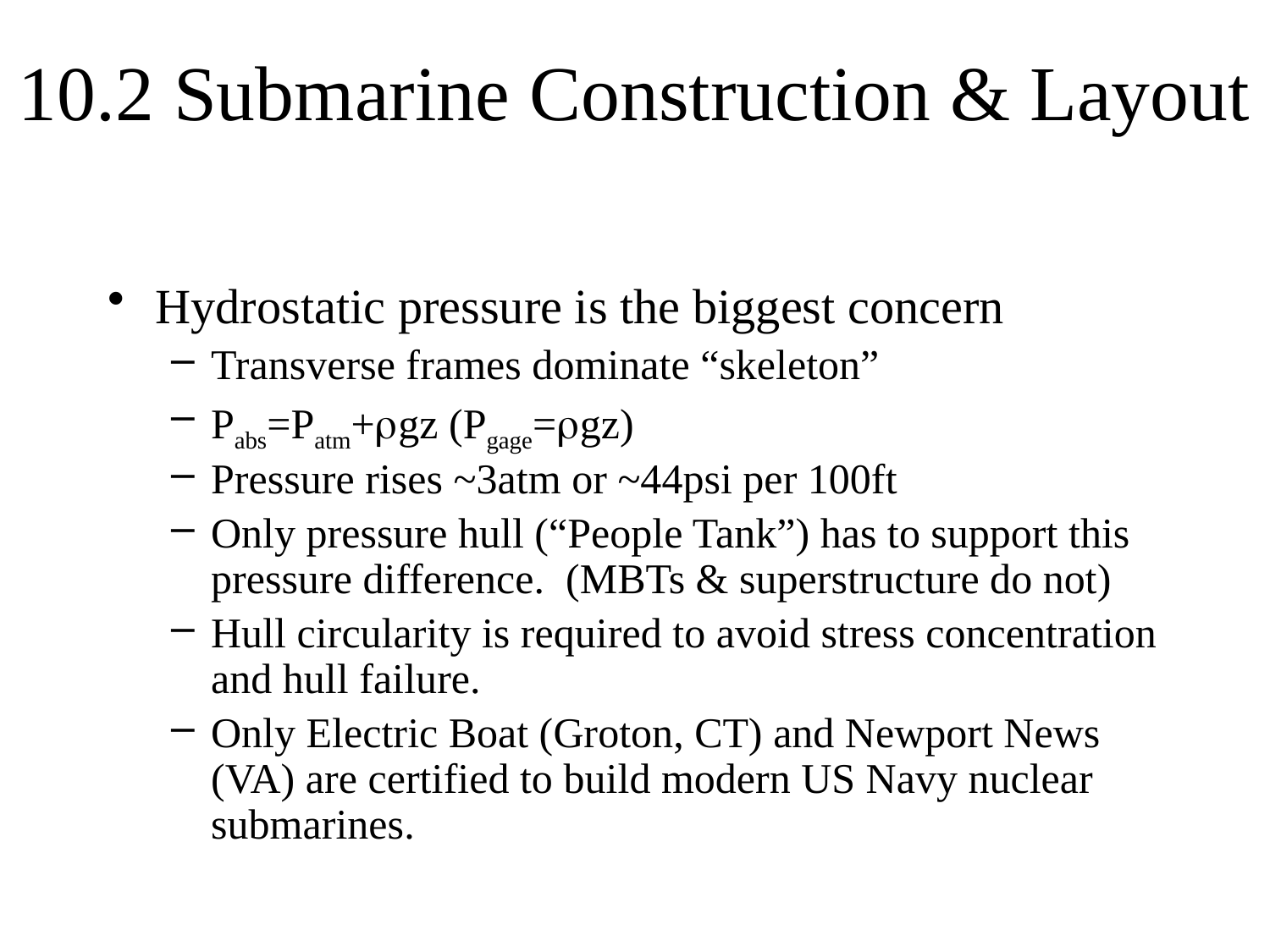

# 10.2 Submarine Construction & Layout
Hydrostatic pressure is the biggest concern
Transverse frames dominate “skeleton”
Pabs=Patm+ρgz (Pgage=ρgz)
Pressure rises ~3atm or ~44psi per 100ft
Only pressure hull (“People Tank”) has to support this pressure difference.  (MBTs & superstructure do not)
Hull circularity is required to avoid stress concentration and hull failure.
Only Electric Boat (Groton, CT) and Newport News (VA) are certified to build modern US Navy nuclear submarines.